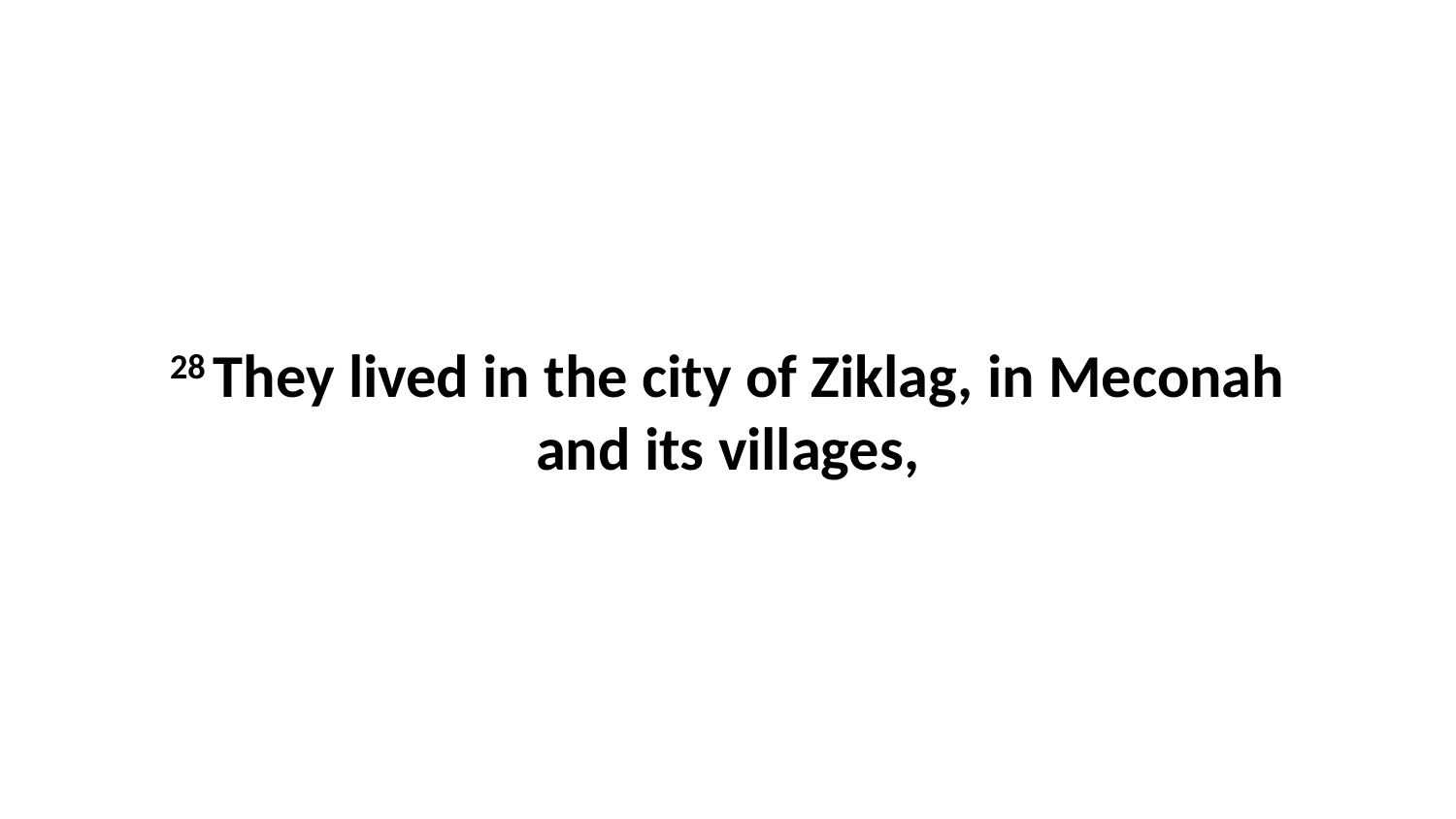

28 They lived in the city of Ziklag, in Meconah and its villages,